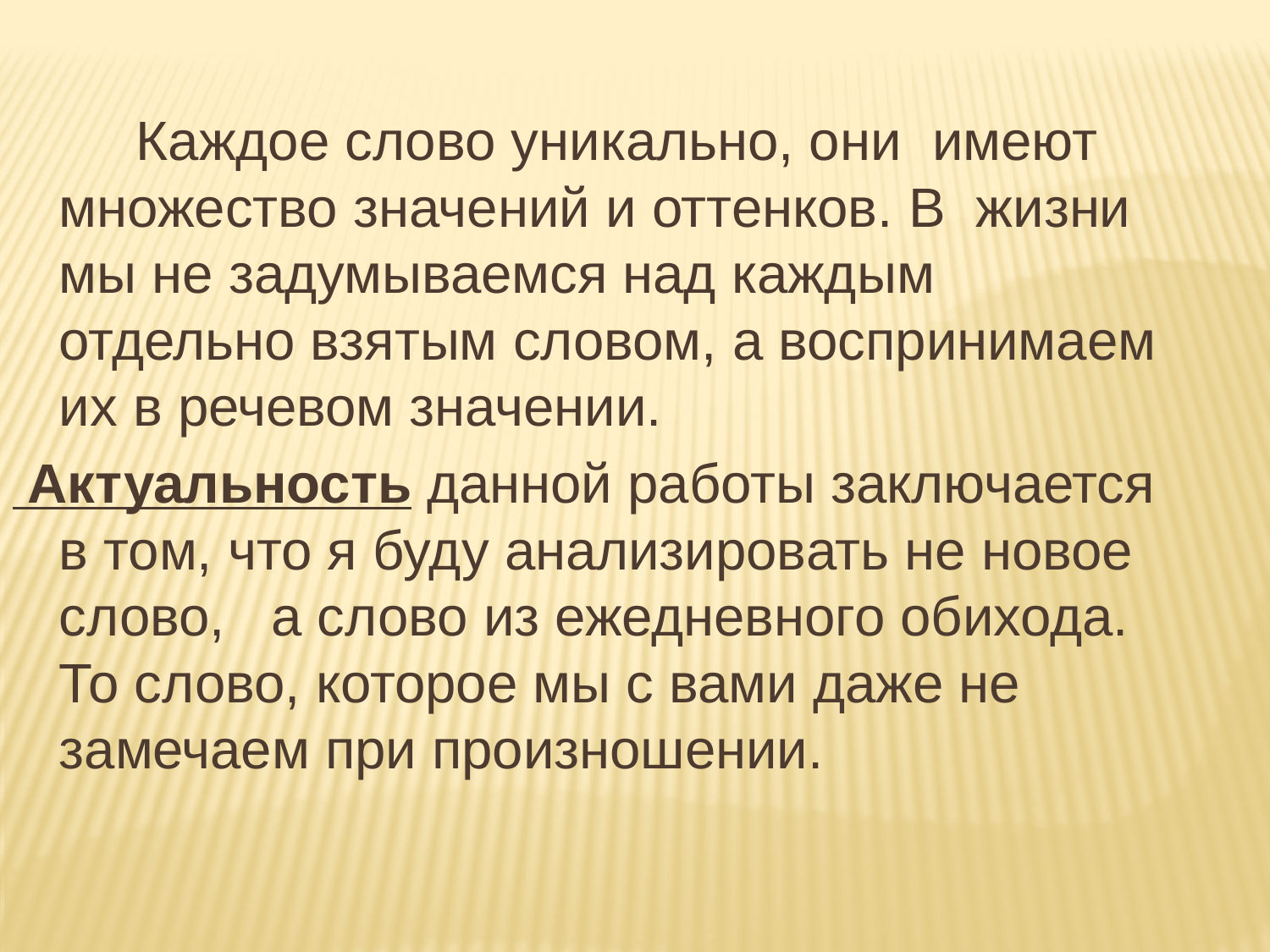

Каждое слово уникально, они  имеют множество значений и оттенков. В  жизни мы не задумываемся над каждым отдельно взятым словом, а воспринимаем их в речевом значении.
 Актуальность данной работы заключается в том, что я буду анализировать не новое слово,   а слово из ежедневного обихода. То слово, которое мы с вами даже не замечаем при произношении.